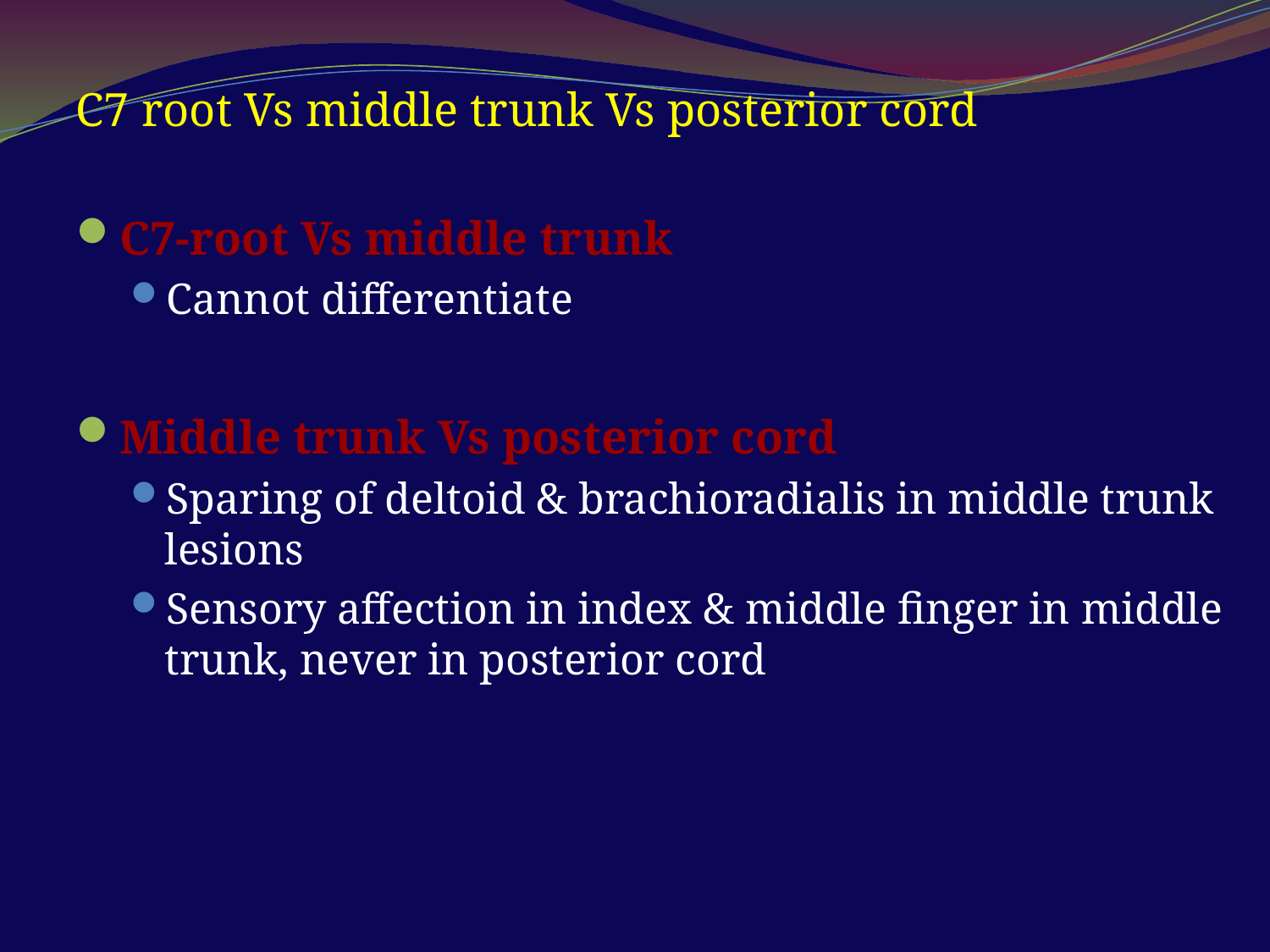

C7 root Vs middle trunk Vs posterior cord

C7-root Vs middle trunk
Cannot differentiate

Middle trunk Vs posterior cord
Sparing of deltoid & brachioradialis in middle trunk lesions
Sensory affection in index & middle finger in middle trunk, never in posterior cord